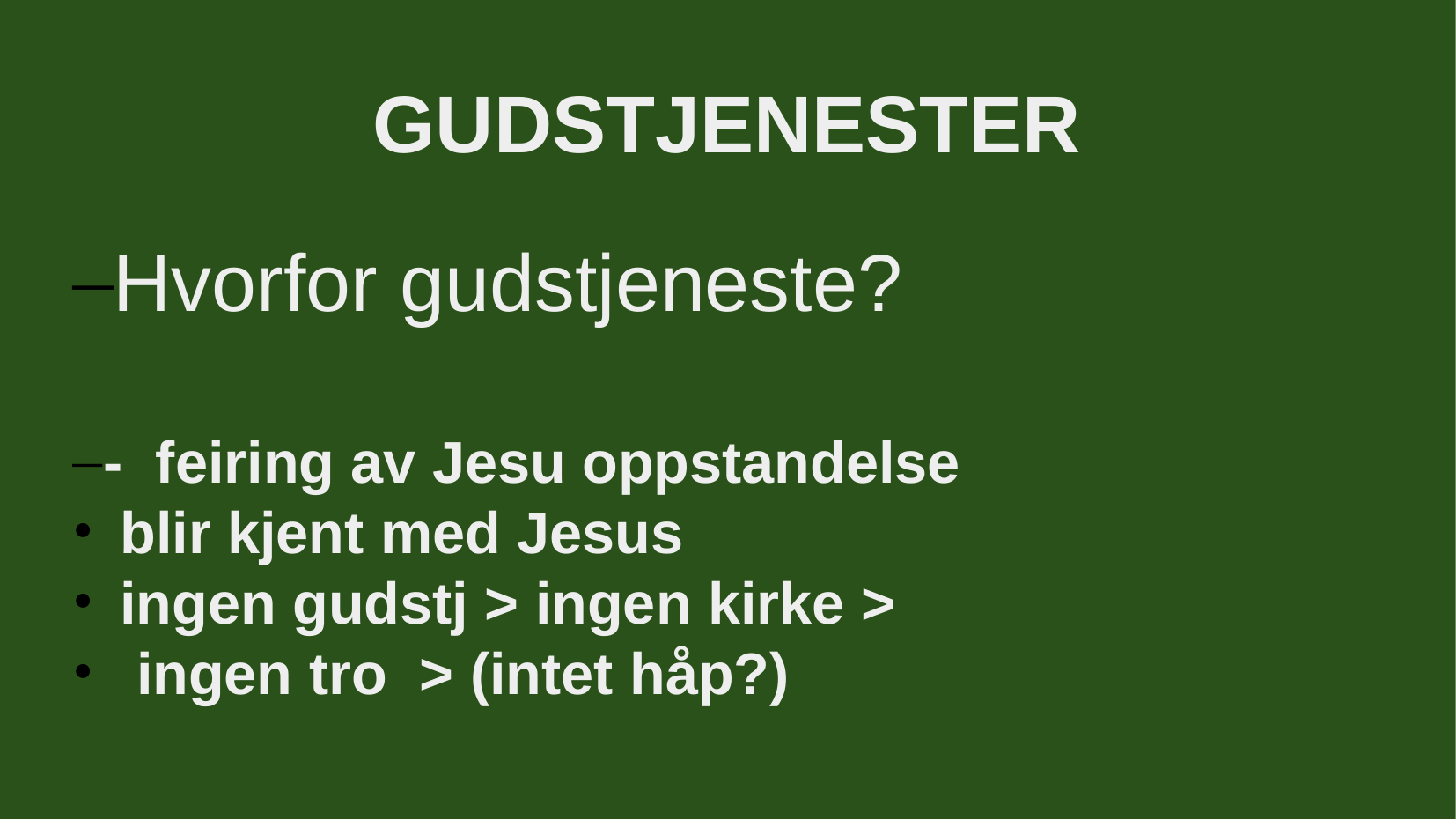

GUDSTJENESTER

Hvorfor gudstjeneste?

-  feiring av Jesu oppstandelse
 blir kjent med Jesus
 ingen gudstj > ingen kirke >
  ingen tro  > (intet håp?)